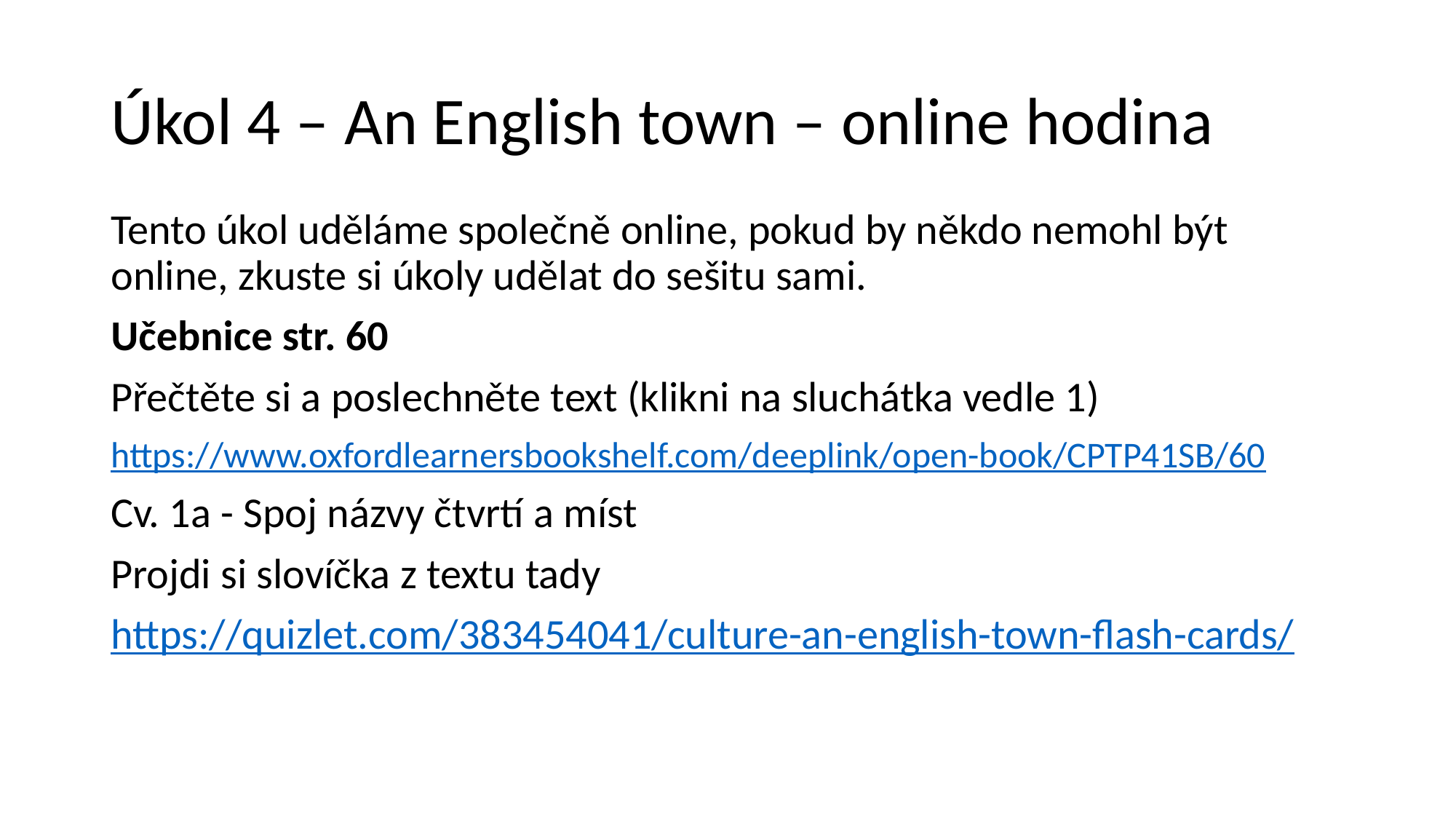

# Úkol 4 – An English town – online hodina
Tento úkol uděláme společně online, pokud by někdo nemohl být online, zkuste si úkoly udělat do sešitu sami.
Učebnice str. 60
Přečtěte si a poslechněte text (klikni na sluchátka vedle 1)
https://www.oxfordlearnersbookshelf.com/deeplink/open-book/CPTP41SB/60
Cv. 1a - Spoj názvy čtvrtí a míst
Projdi si slovíčka z textu tady
https://quizlet.com/383454041/culture-an-english-town-flash-cards/